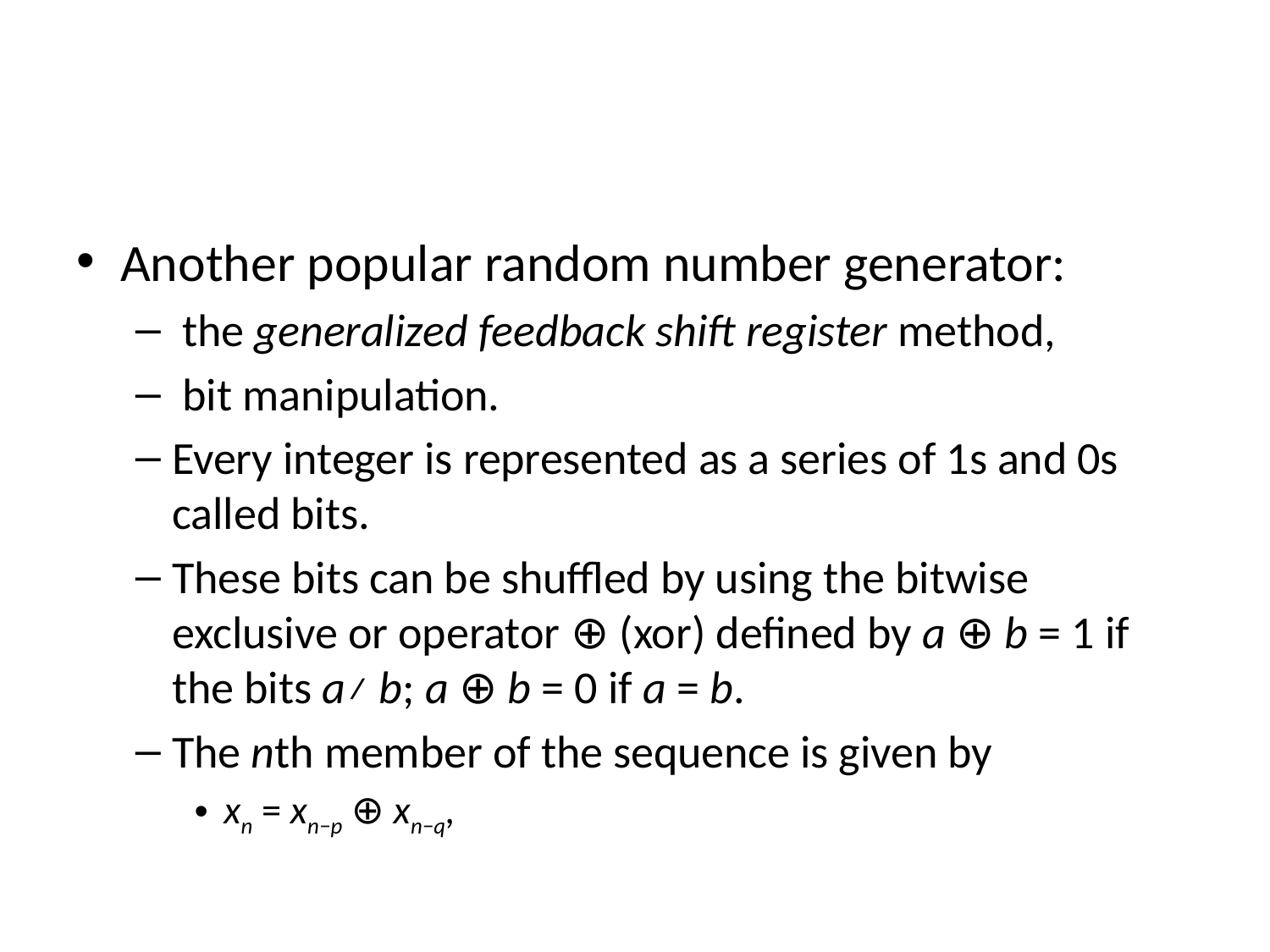

#
Another popular random number generator:
 the generalized feedback shift register method,
 bit manipulation.
Every integer is represented as a series of 1s and 0s called bits.
These bits can be shuffled by using the bitwise exclusive or operator ⊕ (xor) defined by a ⊕ b = 1 if the bits a≠ b; a ⊕ b = 0 if a = b.
The nth member of the sequence is given by
xn = xn−p ⊕ xn−q,